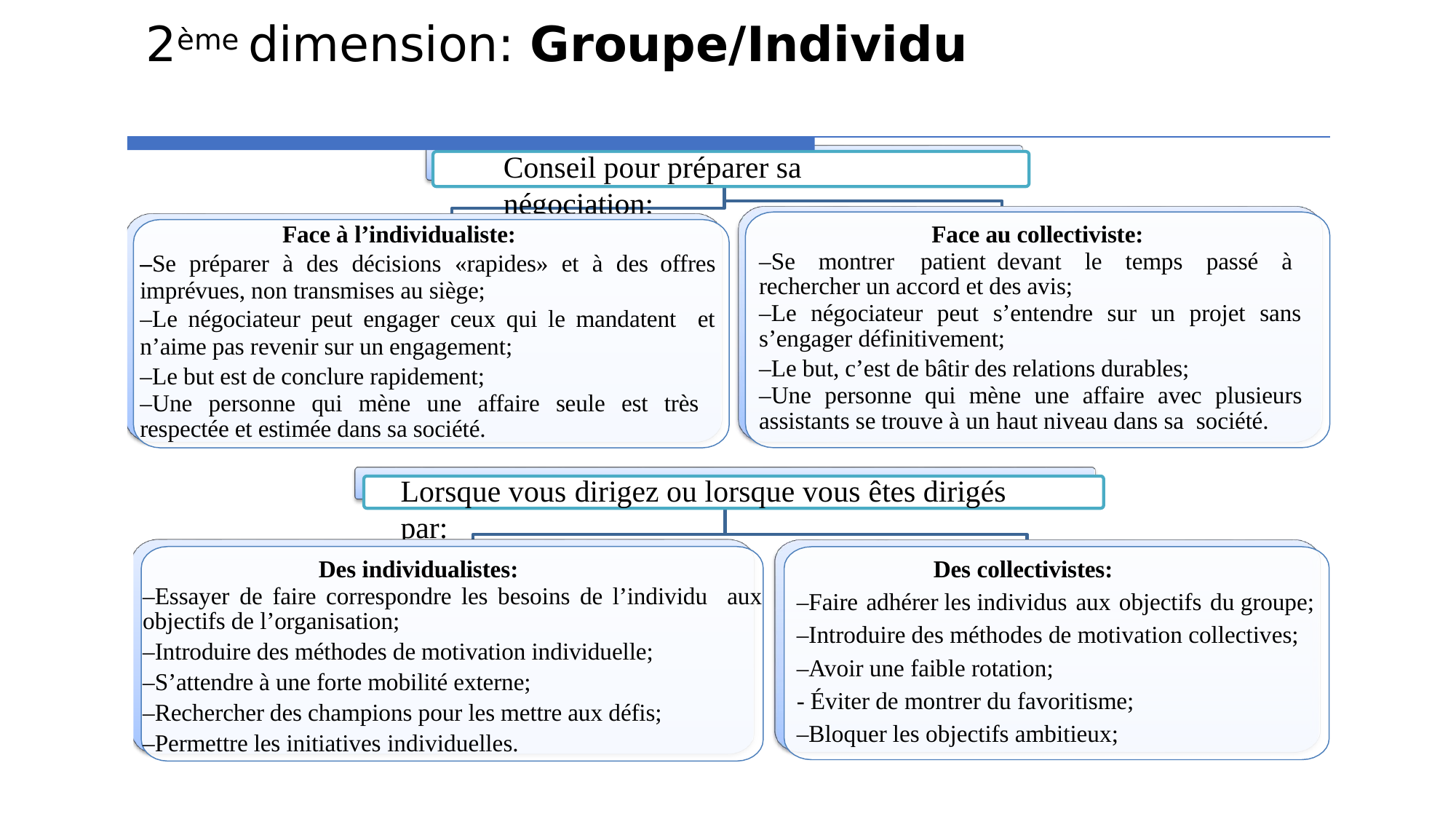

# 2ème dimension: Groupe/Individu

Conseil pour préparer sa négociation:

Face à l’individualiste:
–Se préparer à des décisions «rapides» et à des offres imprévues, non transmises au siège;
–Le négociateur peut engager ceux qui le mandatent  et n’aime pas revenir sur un engagement;
–Le but est de conclure rapidement;
–Une personne qui mène une affaire seule est très  respectée et estimée dans sa société.
Face au collectiviste:
–Se	montrer	patient	devant le temps passé à  rechercher un accord et des avis;
–Le négociateur peut s’entendre sur un projet sans  s’engager définitivement;
–Le but, c’est de bâtir des relations durables;
–Une personne qui mène une affaire avec plusieurs  assistants se trouve à un haut niveau dans sa  société.

Lorsque vous dirigez ou lorsque vous êtes dirigés par:

Des individualistes:
–Essayer de faire correspondre les besoins de l’individu  aux objectifs de l’organisation;
–Introduire des méthodes de motivation individuelle;
–S’attendre à une forte mobilité externe;
–Rechercher des champions pour les mettre aux défis;
–Permettre les initiatives individuelles.
Des collectivistes:
–Faire adhérer les individus aux objectifs du groupe;
–Introduire des méthodes de motivation collectives;
–Avoir une faible rotation;
- Éviter de montrer du favoritisme;
–Bloquer les objectifs ambitieux;
23